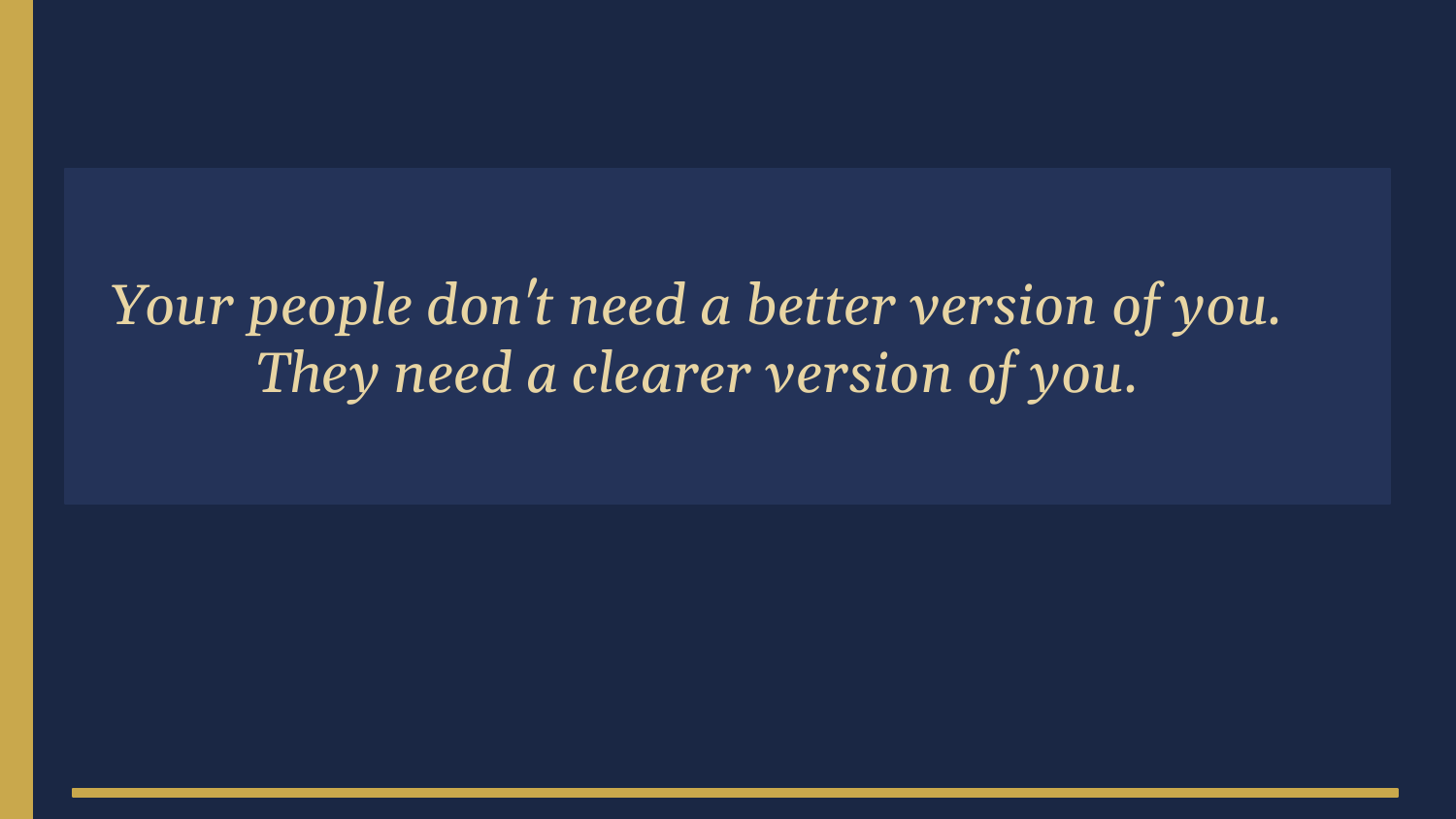

Your people don't need a better version of you.
They need a clearer version of you.